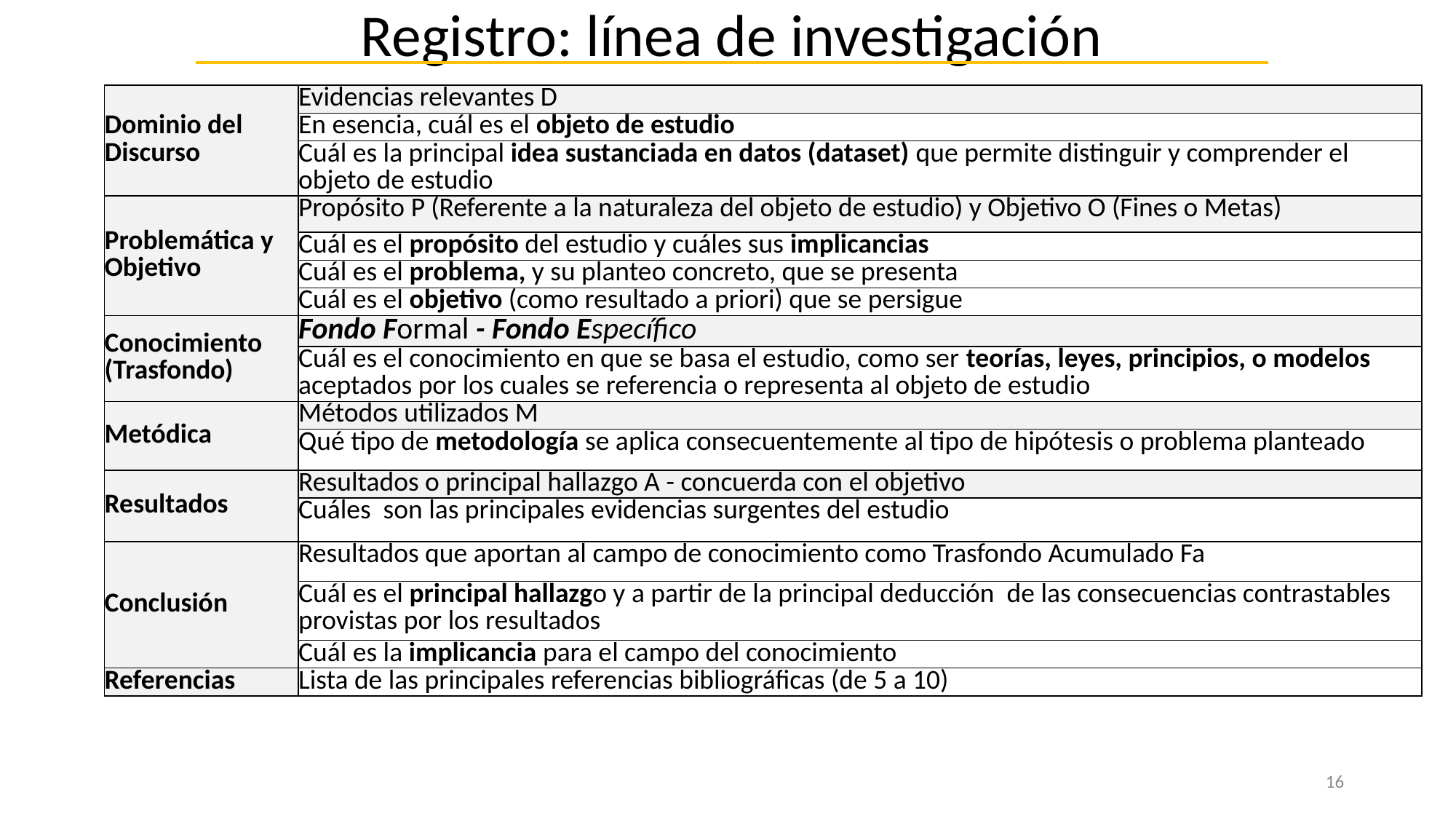

# Registro: línea de investigación
| Dominio del Discurso | Evidencias relevantes D |
| --- | --- |
|  | En esencia, cuál es el objeto de estudio |
|  | Cuál es la principal idea sustanciada en datos (dataset) que permite distinguir y comprender el objeto de estudio |
| Problemática y Objetivo | Propósito P (Referente a la naturaleza del objeto de estudio) y Objetivo O (Fines o Metas) |
|  | Cuál es el propósito del estudio y cuáles sus implicancias |
|  | Cuál es el problema, y su planteo concreto, que se presenta |
|  | Cuál es el objetivo (como resultado a priori) que se persigue |
| Conocimiento (Trasfondo) | Fondo Formal - Fondo Específico |
|  | Cuál es el conocimiento en que se basa el estudio, como ser teorías, leyes, principios, o modelos aceptados por los cuales se referencia o representa al objeto de estudio |
| Metódica | Métodos utilizados M |
|  | Qué tipo de metodología se aplica consecuentemente al tipo de hipótesis o problema planteado |
| Resultados | Resultados o principal hallazgo A - concuerda con el objetivo |
|  | Cuáles son las principales evidencias surgentes del estudio |
| Conclusión | Resultados que aportan al campo de conocimiento como Trasfondo Acumulado Fa |
|  | Cuál es el principal hallazgo y a partir de la principal deducción de las consecuencias contrastables provistas por los resultados |
|  | Cuál es la implicancia para el campo del conocimiento |
| Referencias | Lista de las principales referencias bibliográficas (de 5 a 10) |
16